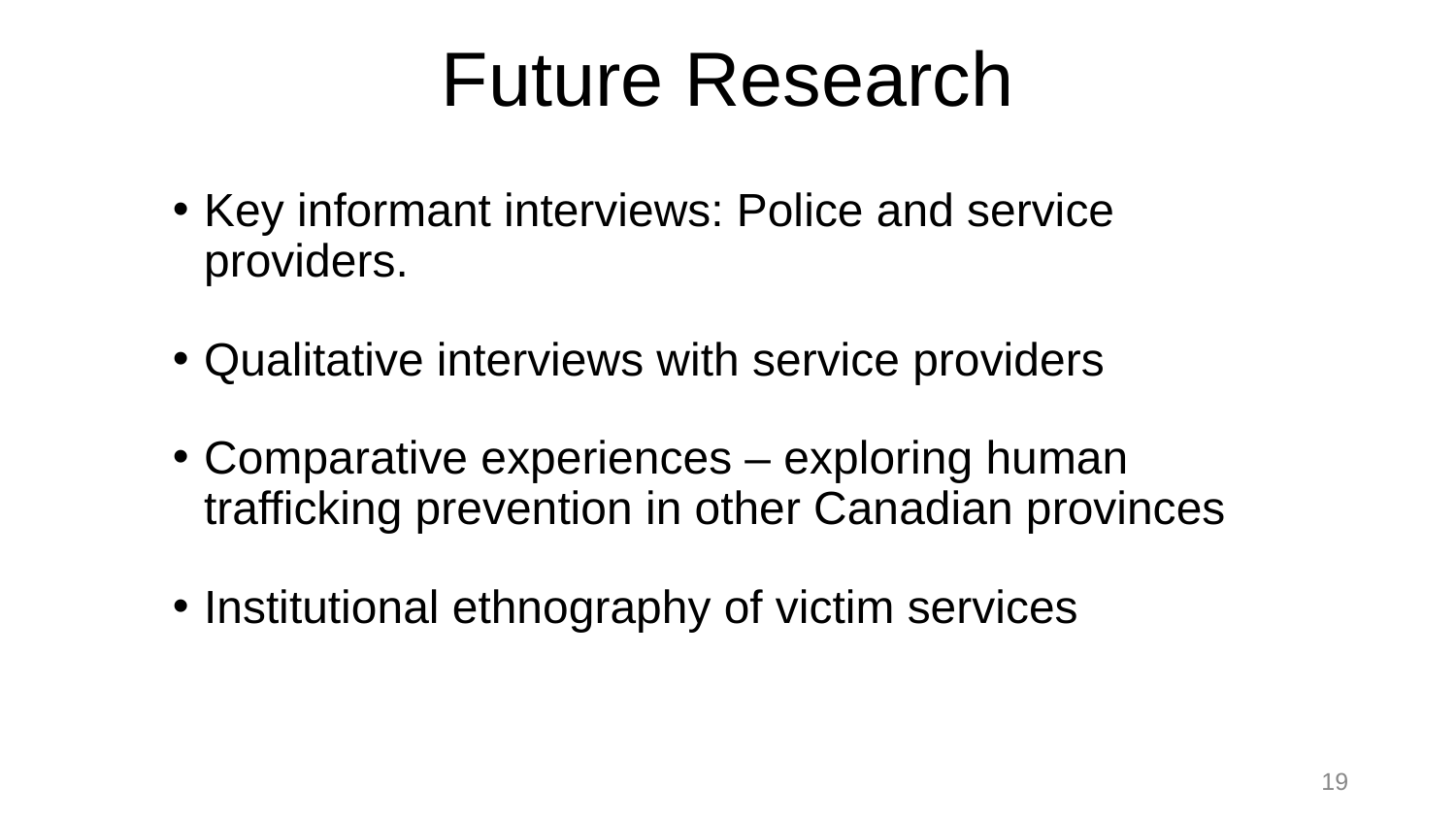

# Future Research
Key informant interviews: Police and service providers.
Qualitative interviews with service providers
Comparative experiences – exploring human trafficking prevention in other Canadian provinces
Institutional ethnography of victim services
19